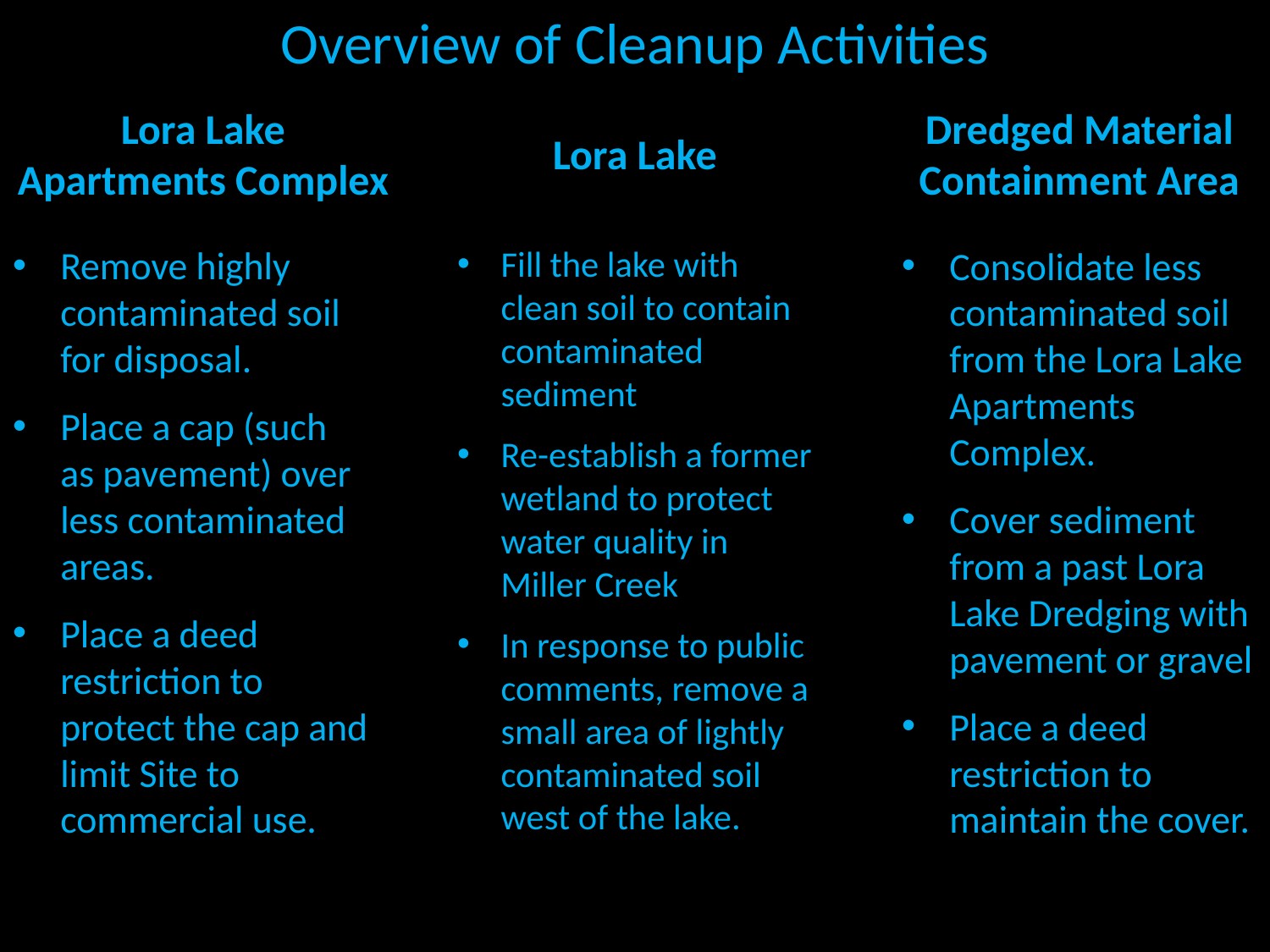

# Overview of Cleanup Activities
Lora Lake Apartments Complex
Dredged Material Containment Area
Lora Lake
Remove highly contaminated soil for disposal.
Place a cap (such as pavement) over less contaminated areas.
Place a deed restriction to protect the cap and limit Site to commercial use.
Fill the lake with clean soil to contain contaminated sediment
Re-establish a former wetland to protect water quality in Miller Creek
In response to public comments, remove a small area of lightly contaminated soil west of the lake.

Consolidate less contaminated soil from the Lora Lake Apartments Complex.
Cover sediment from a past Lora Lake Dredging with pavement or gravel
Place a deed restriction to maintain the cover.